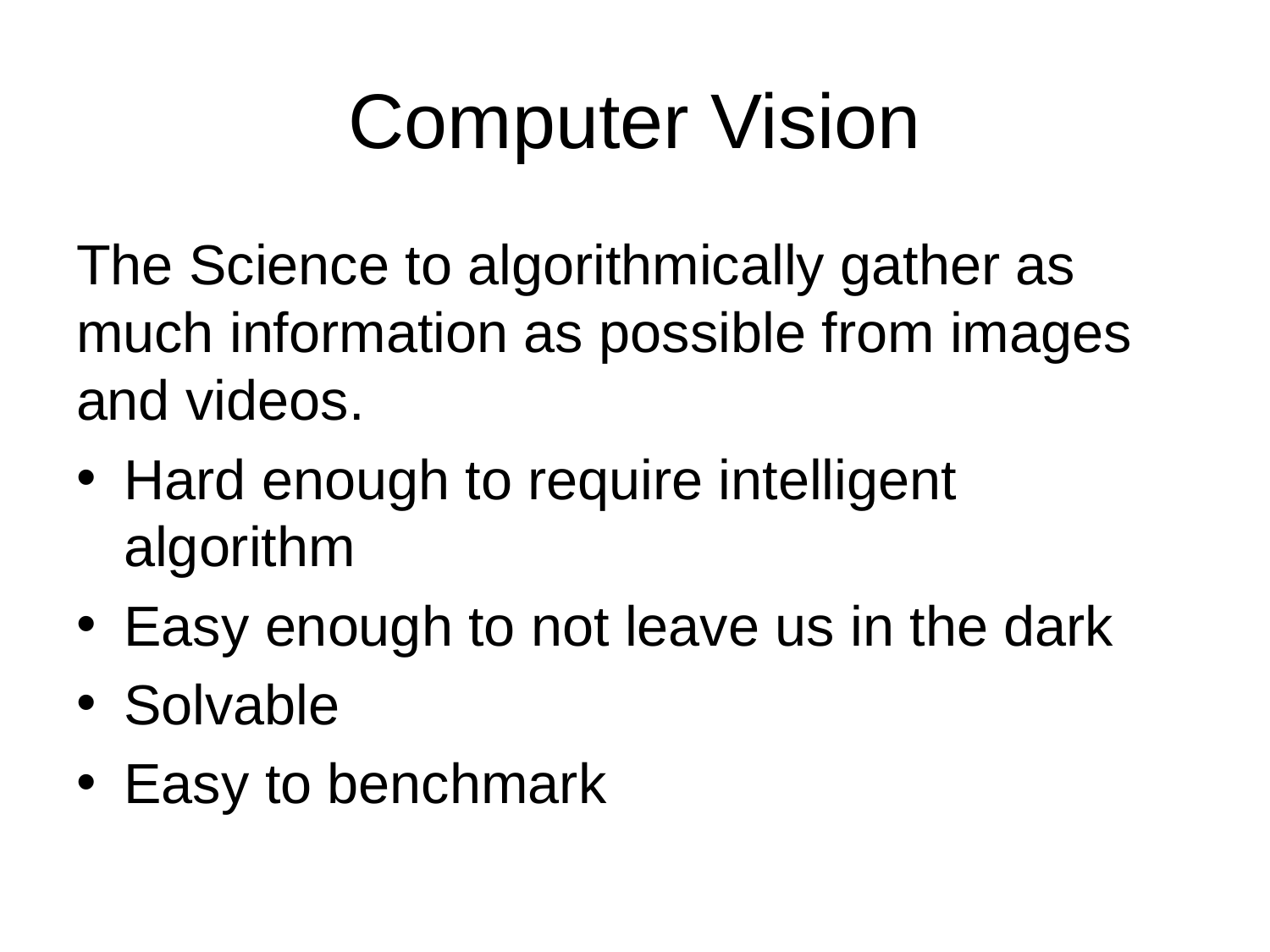

# Computer Vision
The Science to algorithmically gather as much information as possible from images and videos.
Hard enough to require intelligent algorithm
Easy enough to not leave us in the dark
Solvable
Easy to benchmark